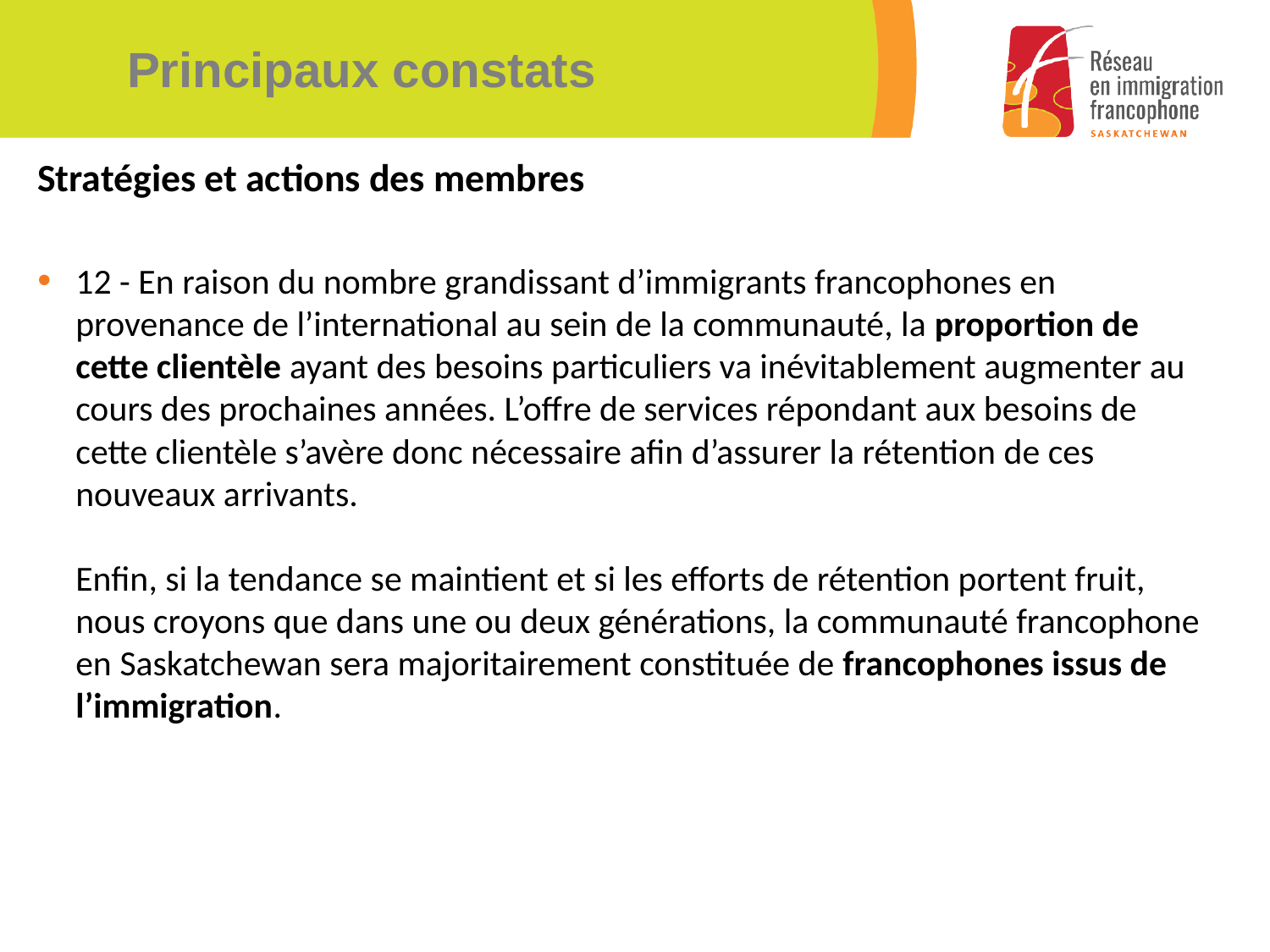

# Principaux constats
Stratégies et actions des membres

12 - En raison du nombre grandissant d’immigrants francophones en provenance de l’international au sein de la communauté, la proportion de cette clientèle ayant des besoins particuliers va inévitablement augmenter au cours des prochaines années. L’offre de services répondant aux besoins de cette clientèle s’avère donc nécessaire afin d’assurer la rétention de ces nouveaux arrivants.
Enfin, si la tendance se maintient et si les efforts de rétention portent fruit, nous croyons que dans une ou deux générations, la communauté francophone en Saskatchewan sera majoritairement constituée de francophones issus de l’immigration.